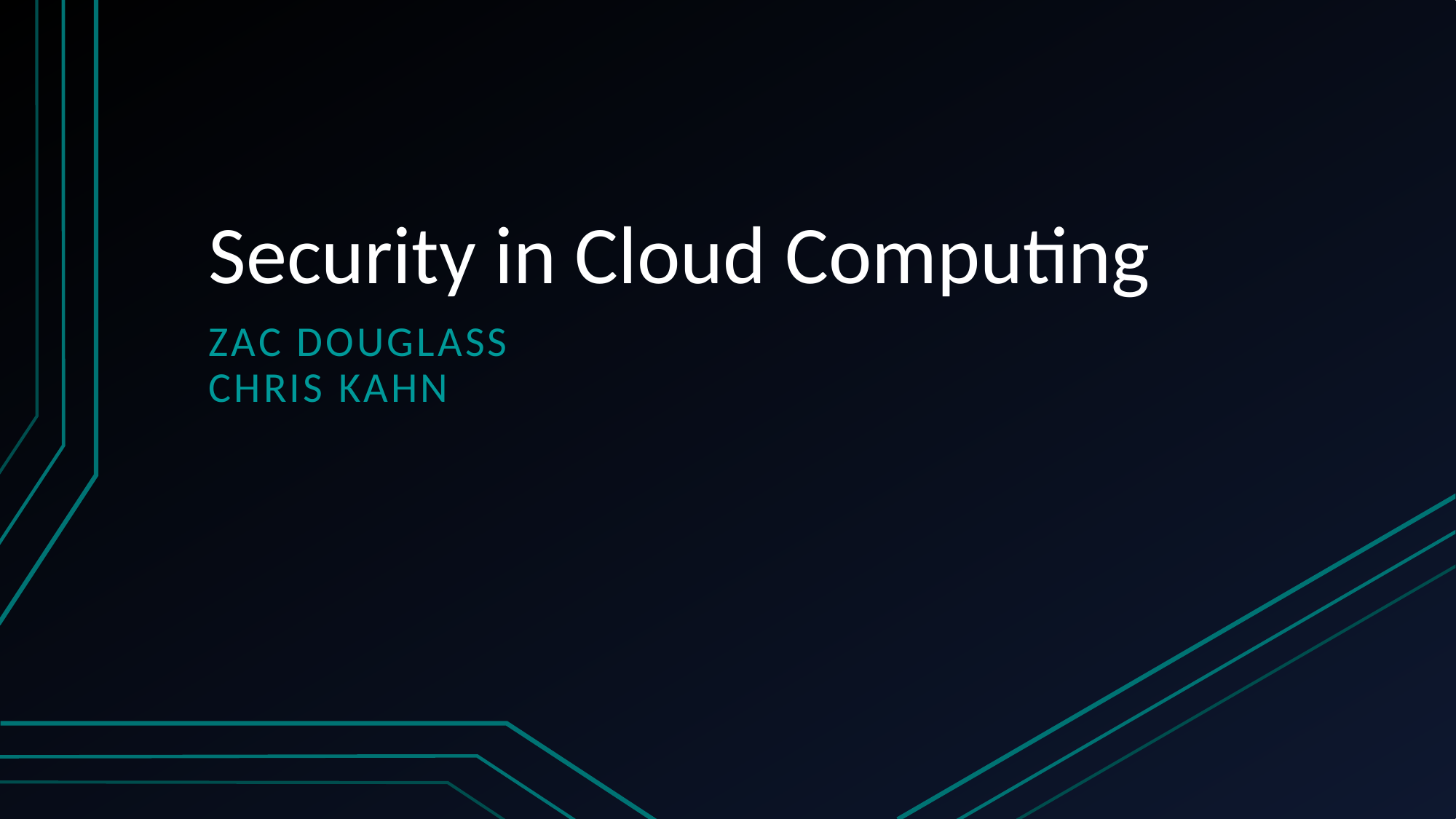

# Security in Cloud Computing
Zac douglass
Chris kahn